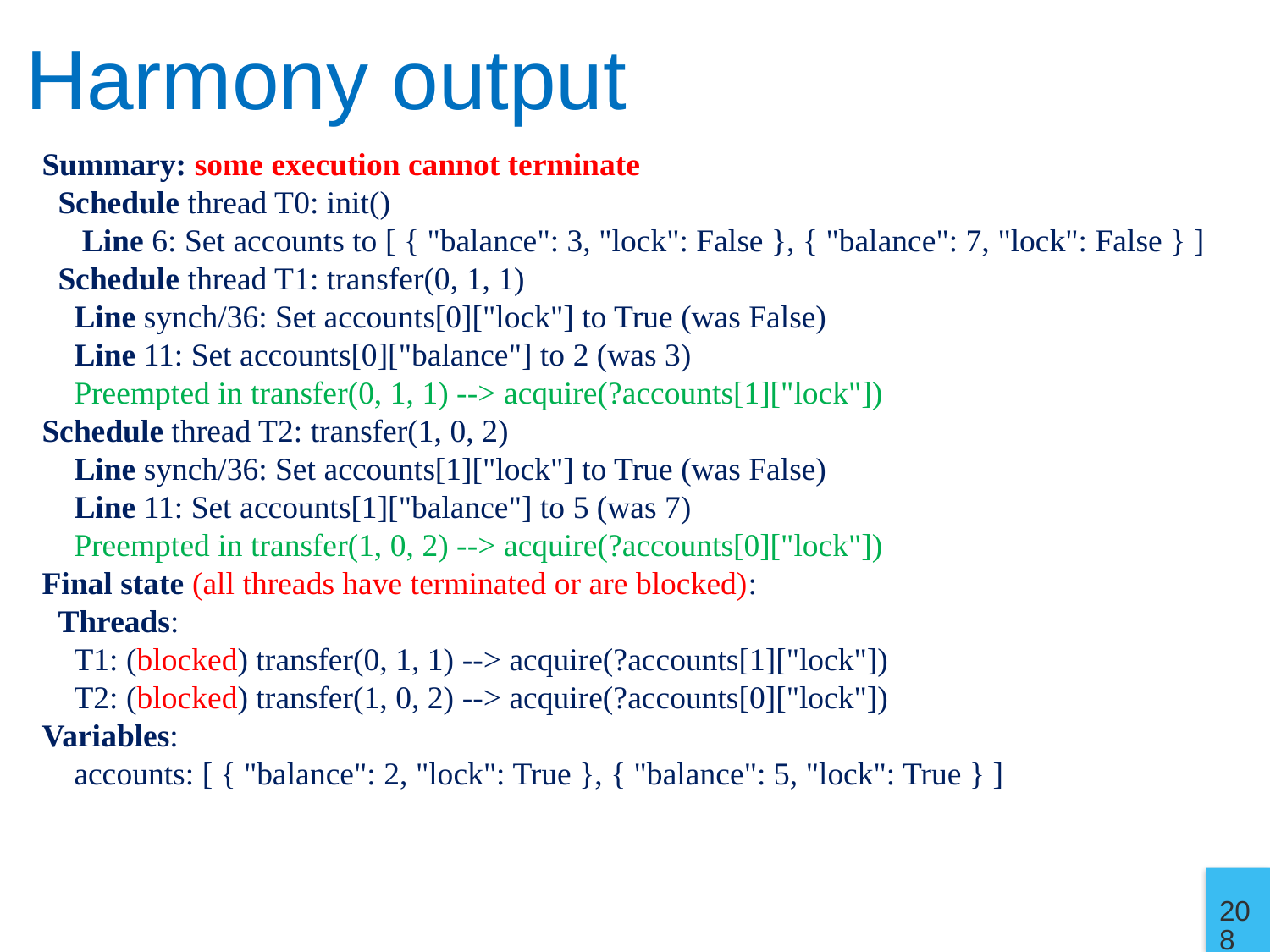

# Harmony output
Summary: some execution cannot terminate
  Schedule thread T0: init()
     Line 6: Set accounts to [ { "balance": 3, "lock": False }, { "balance": 7, "lock": False } ]
  Schedule thread T1: transfer(0, 1, 1)
    Line synch/36: Set accounts[0]["lock"] to True (was False)
    Line 11: Set accounts[0]["balance"] to 2 (was 3)
    Preempted in transfer(0, 1, 1) --> acquire(?accounts[1]["lock"])
Schedule thread T2: transfer(1, 0, 2)
    Line synch/36: Set accounts[1]["lock"] to True (was False)
    Line 11: Set accounts[1]["balance"] to 5 (was 7)
    Preempted in transfer(1, 0, 2) --> acquire(?accounts[0]["lock"])
Final state (all threads have terminated or are blocked):
  Threads:
    T1: (blocked) transfer(0, 1, 1) --> acquire(?accounts[1]["lock"])
    T2: (blocked) transfer(1, 0, 2) --> acquire(?accounts[0]["lock"])
Variables:
    accounts: [ { "balance": 2, "lock": True }, { "balance": 5, "lock": True } ]
208